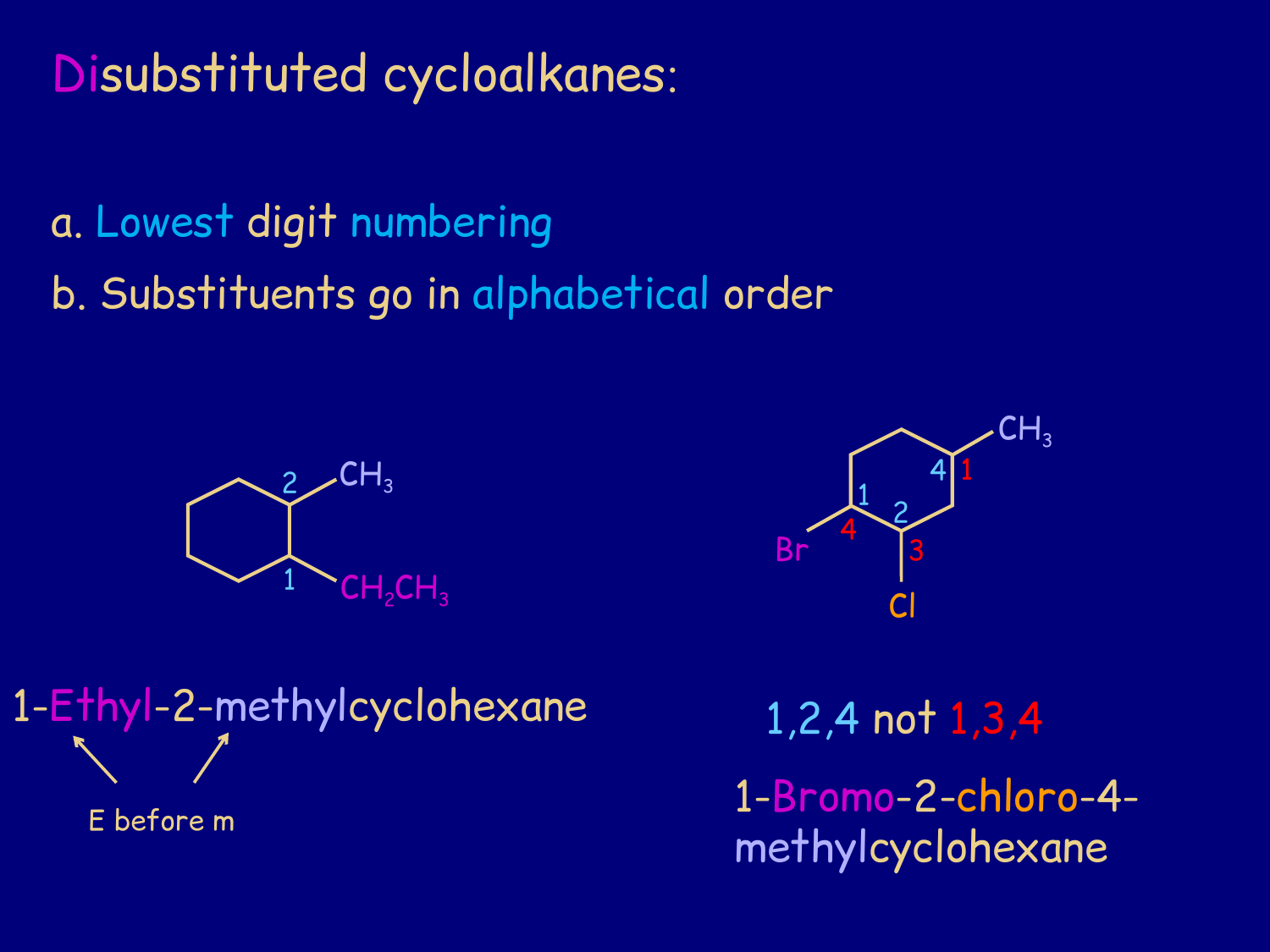

Disubstituted cycloalkanes:

a. Lowest digit numbering
b. Substituents go in alphabetical order
CH3

1
4
CH3
2
1

2
4

Br
3
1

CH2CH3
Cl

1-Ethyl-2-methylcyclohexane
1,2,4 not 1,3,4
1-Bromo-2-chloro-4-methylcyclohexane
E before m